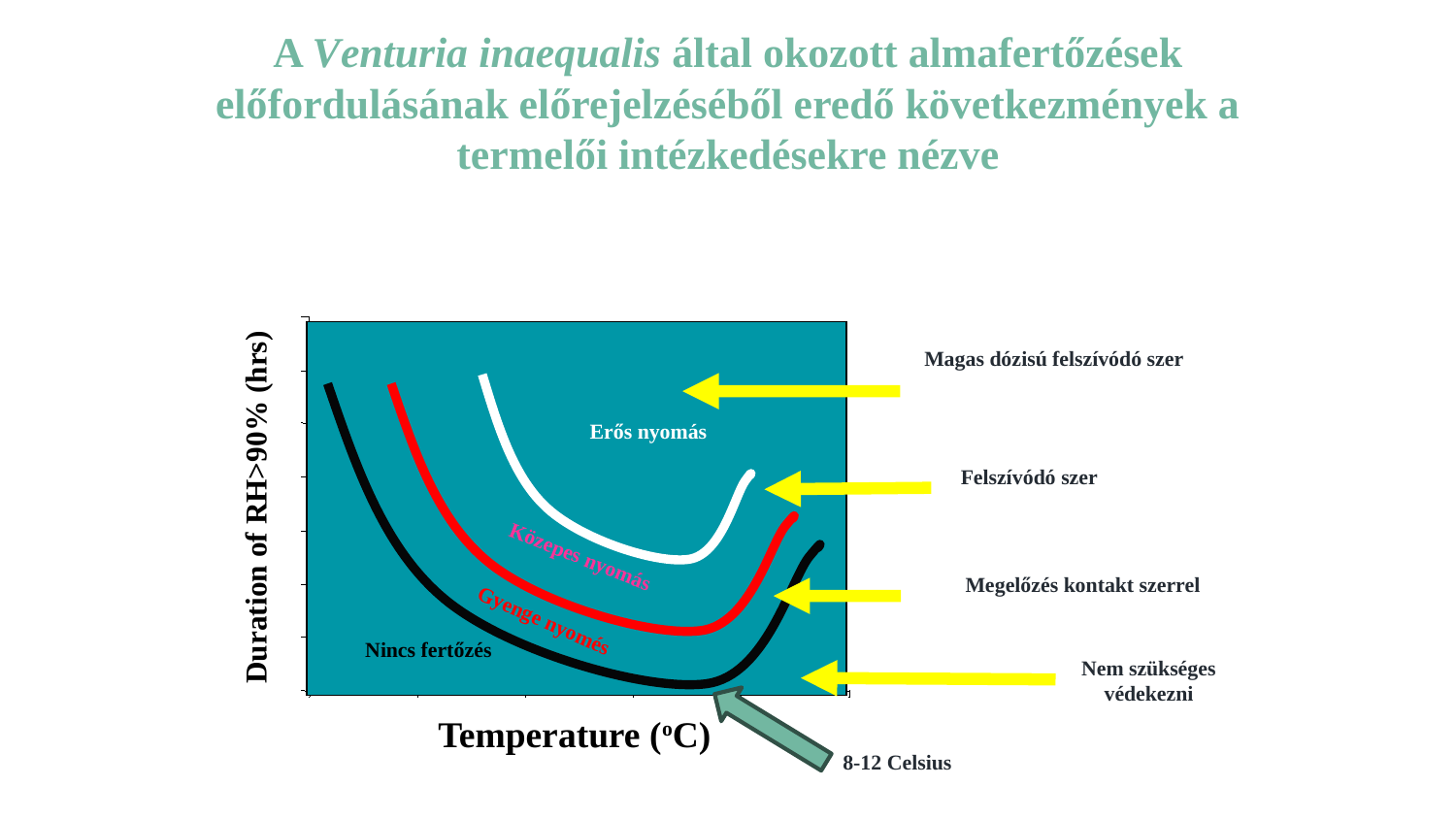

A Venturia inaequalis által okozott almafertőzések előfordulásának előrejelzéséből eredő következmények a termelői intézkedésekre nézve
Decision concerning the need for fungicide spraying is made daily during the beginning of the season

Erős nyomás

Duration of RH>90% (hrs)

Közepes nyomás

Gyenge nyomés
Nincs fertőzés

Temperature (oC)
Magas dózisú felszívódó szer

Felszívódó szer

Megelőzés kontakt szerrel

Nem szükséges védekezni

8-12 Celsius